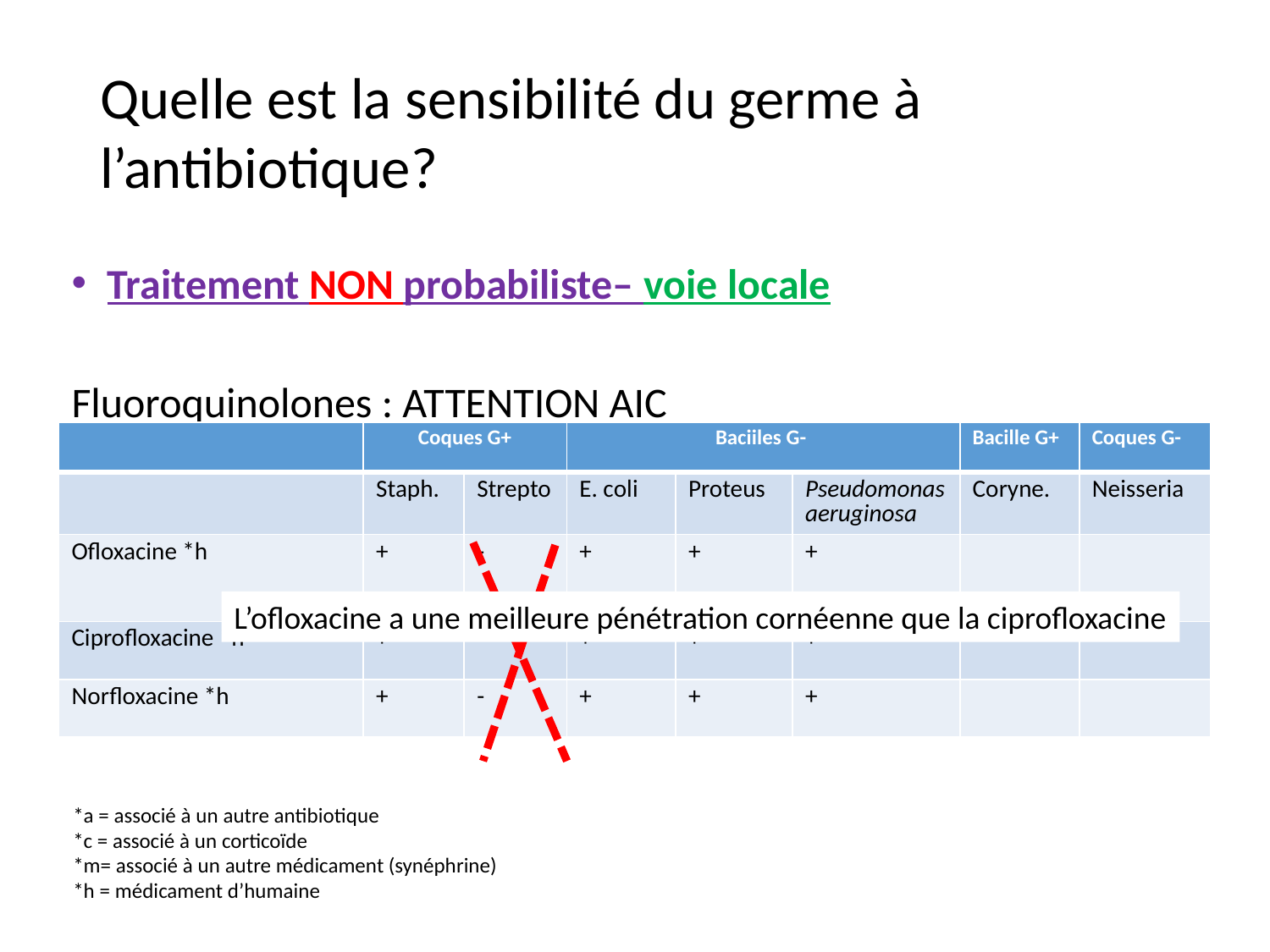

# Quelle est la sensibilité du germe à l’antibiotique?
Traitement NON probabiliste– voie locale

Fluoroquinolones : ATTENTION AIC
|  | Coques G+ |  | Baciiles G- |  |  | Bacille G+ | Coques G- |
| --- | --- | --- | --- | --- | --- | --- | --- |
|  | Staph. | Strepto | E. coli | Proteus | Pseudomonas aeruginosa | Coryne. | Neisseria |
| Ofloxacine \*h | + | - | + | + | + |  |  |
| Ciprofloxacine \*h | + | - | + | + | + |  |  |
| Norfloxacine \*h | + | - | + | + | + |  |  |
L’ofloxacine a une meilleure pénétration cornéenne que la ciprofloxacine
*a = associé à un autre antibiotique
*c = associé à un corticoïde
*m= associé à un autre médicament (synéphrine)
*h = médicament d’humaine